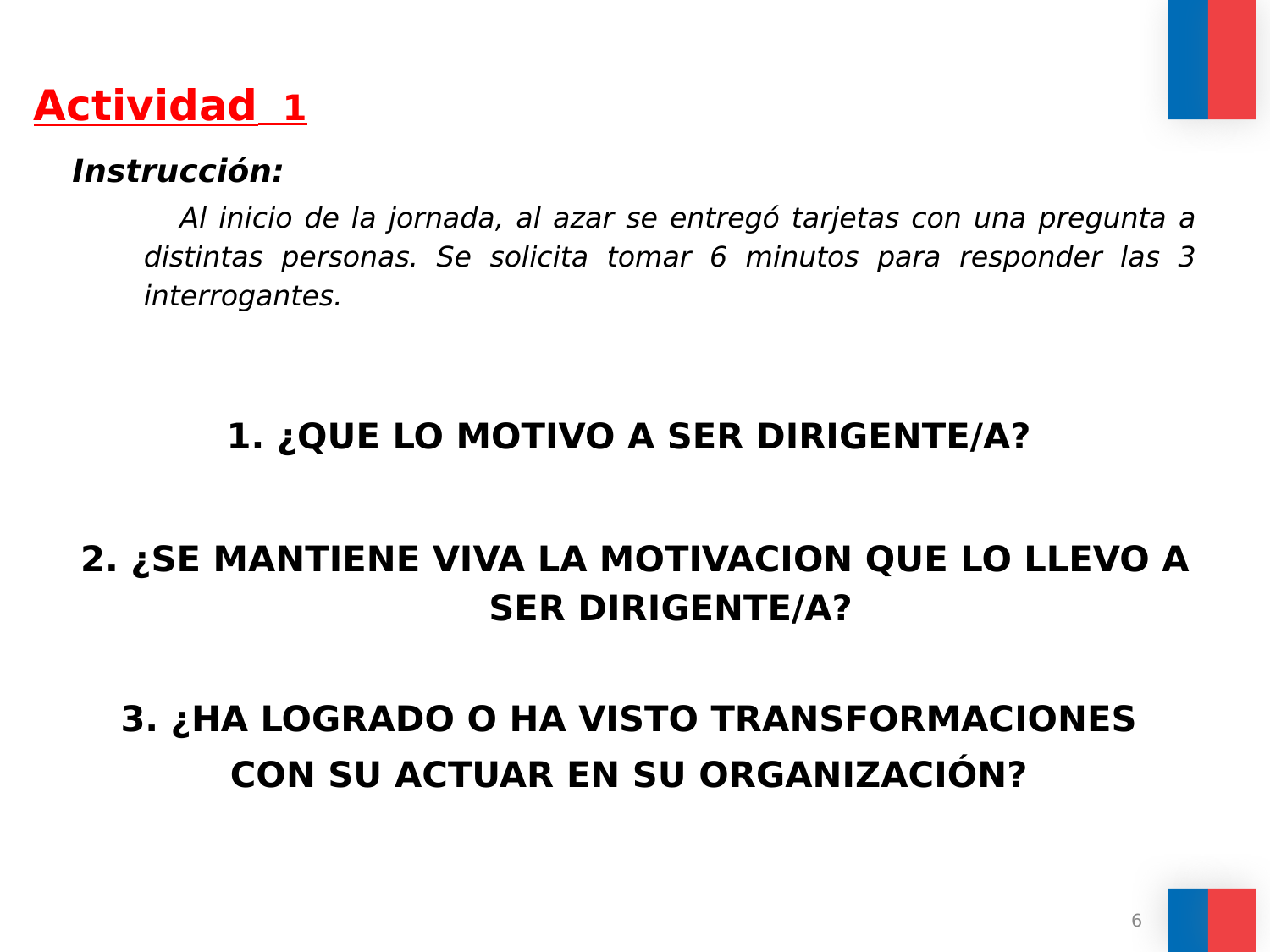

# Actividad  1
Instrucción:
         Al inicio de la jornada, al azar se entregó tarjetas con una pregunta a distintas personas. Se solicita tomar 6 minutos para responder las 3 interrogantes.

1. ¿QUE LO MOTIVO A SER DIRIGENTE/A?

2. ¿SE MANTIENE VIVA LA MOTIVACION QUE LO LLEVO A SER DIRIGENTE/A?

3. ¿HA LOGRADO O HA VISTO TRANSFORMACIONES
CON SU ACTUAR EN SU ORGANIZACIÓN?
6